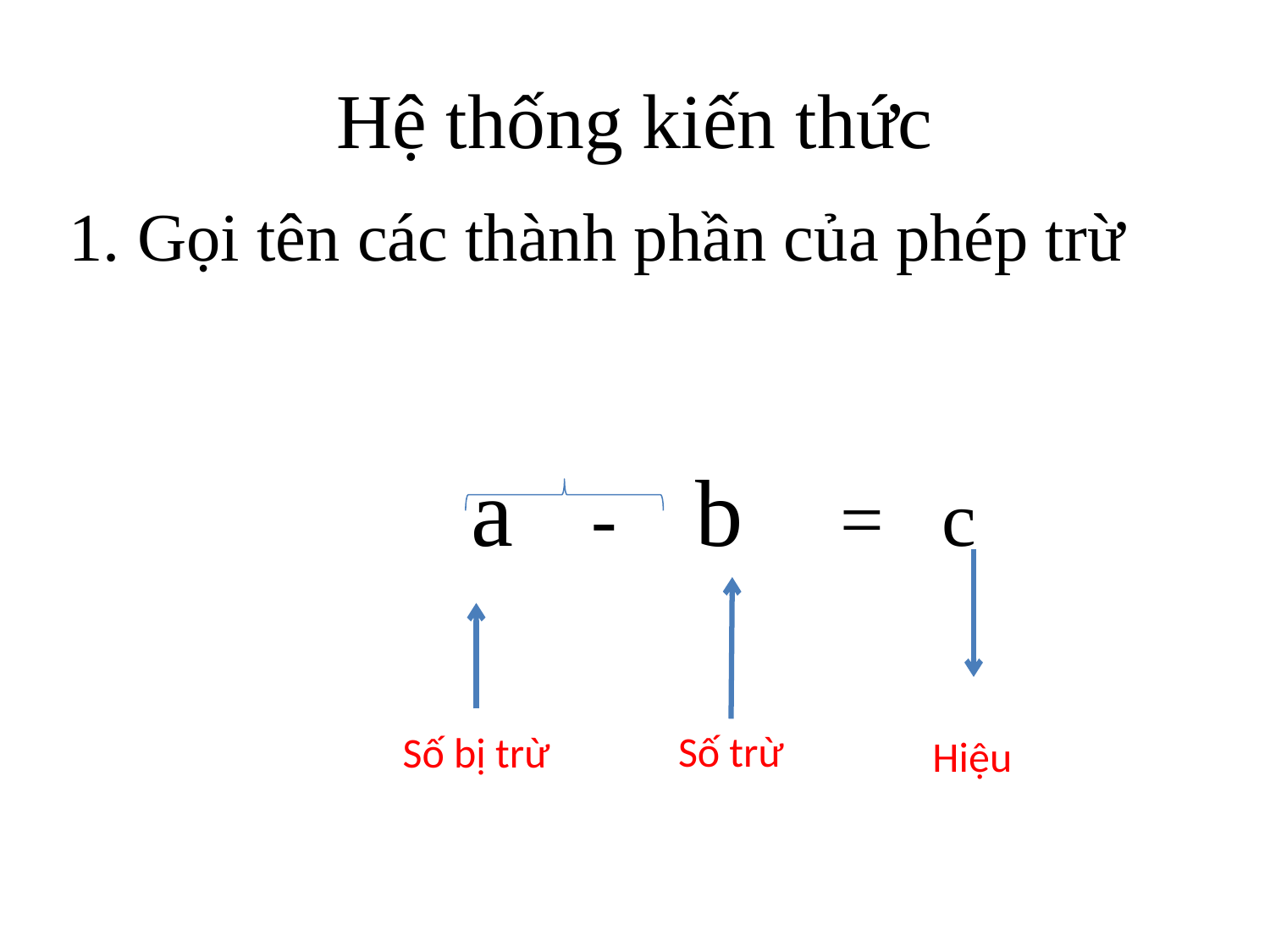

# Hệ thống kiến thức
1. Gọi tên các thành phần của phép trừ

  a    -    b     =   c
Số trừ
Số bị trừ
Hiệu